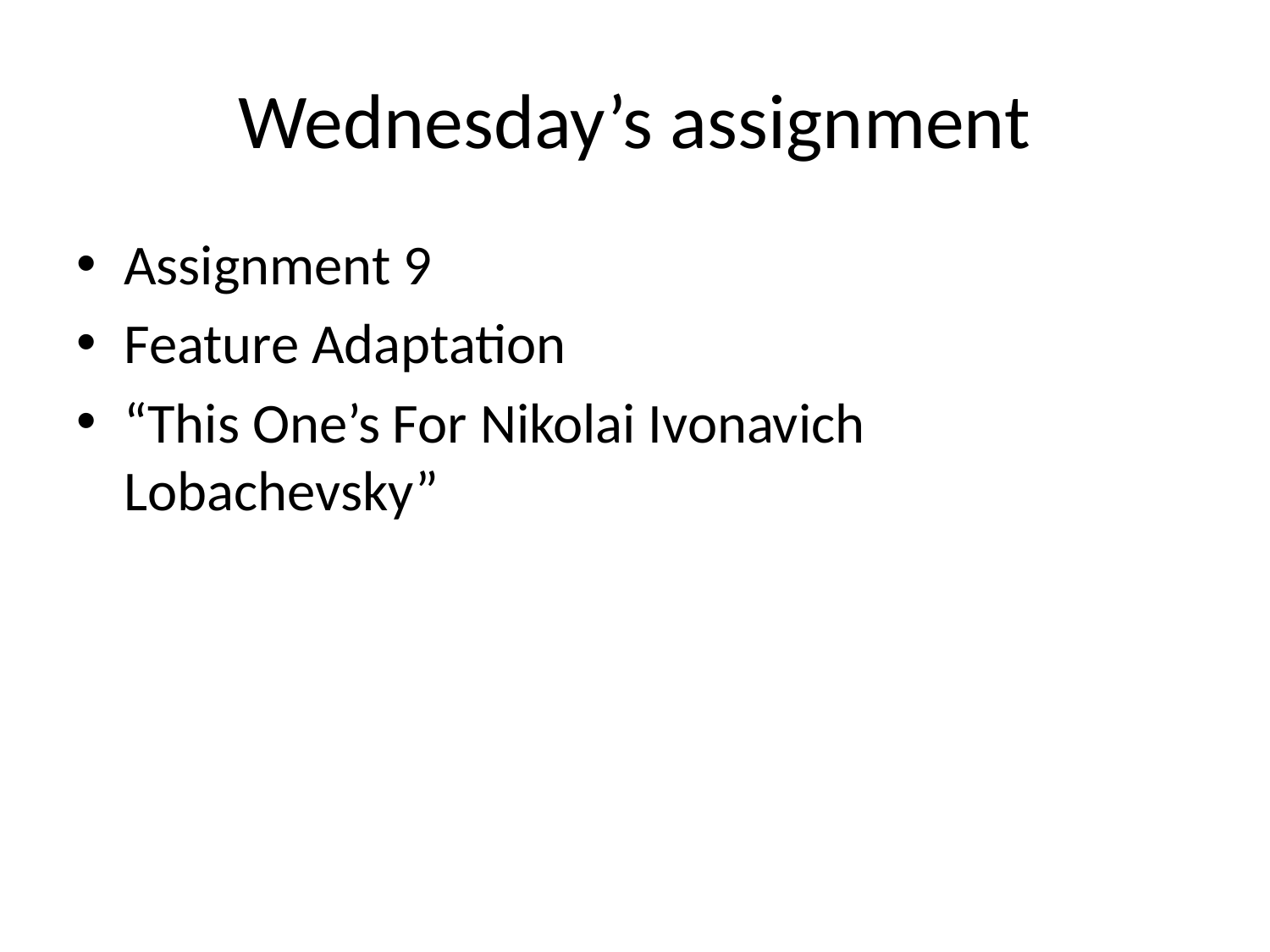

# Wednesday’s assignment
Assignment 9
Feature Adaptation
“This One’s For Nikolai Ivonavich Lobachevsky”